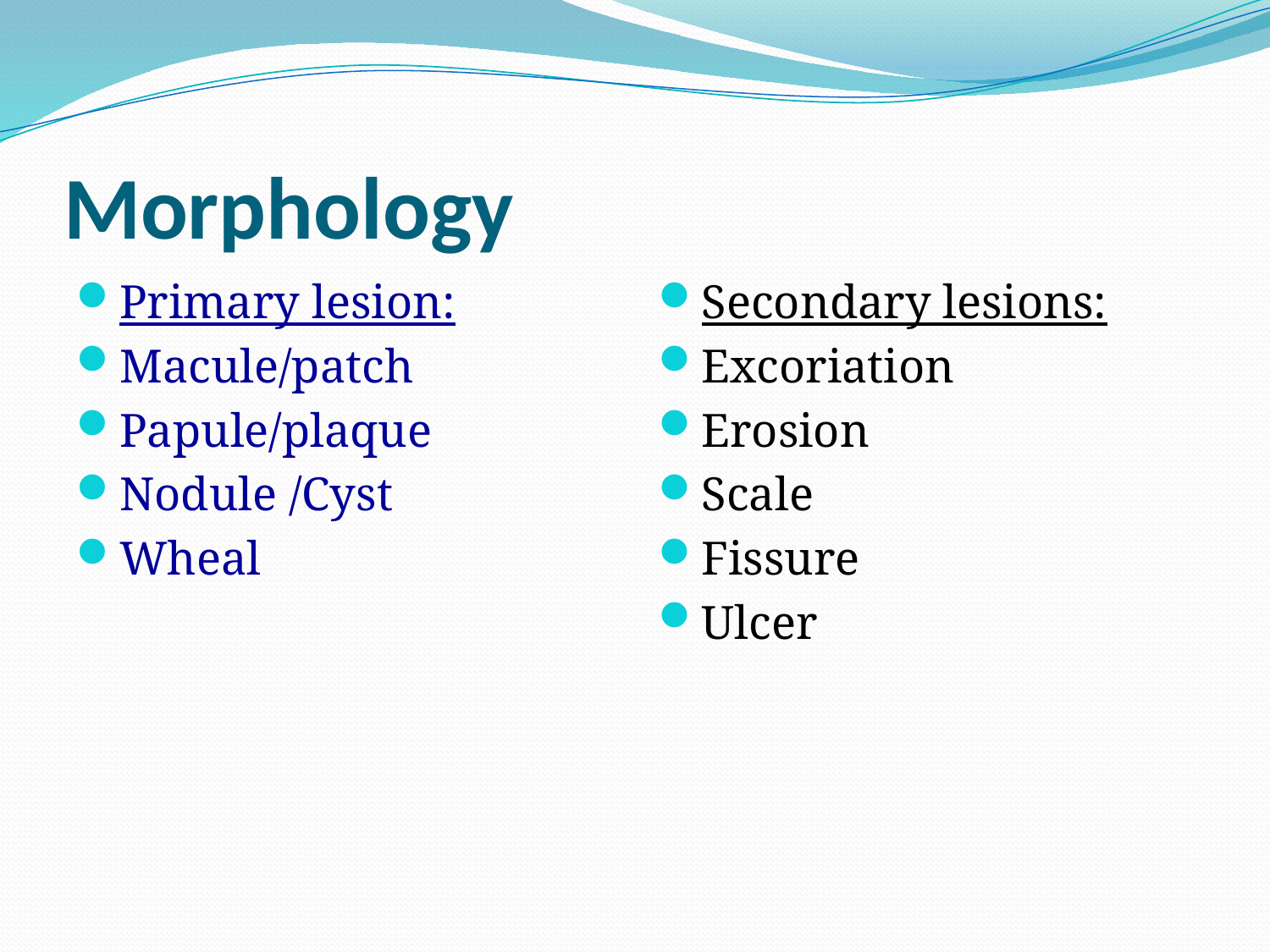

# Morphology
Primary lesion:
Macule/patch
Papule/plaque
Nodule /Cyst
Wheal

Secondary lesions:
Excoriation
Erosion
Scale
Fissure
Ulcer